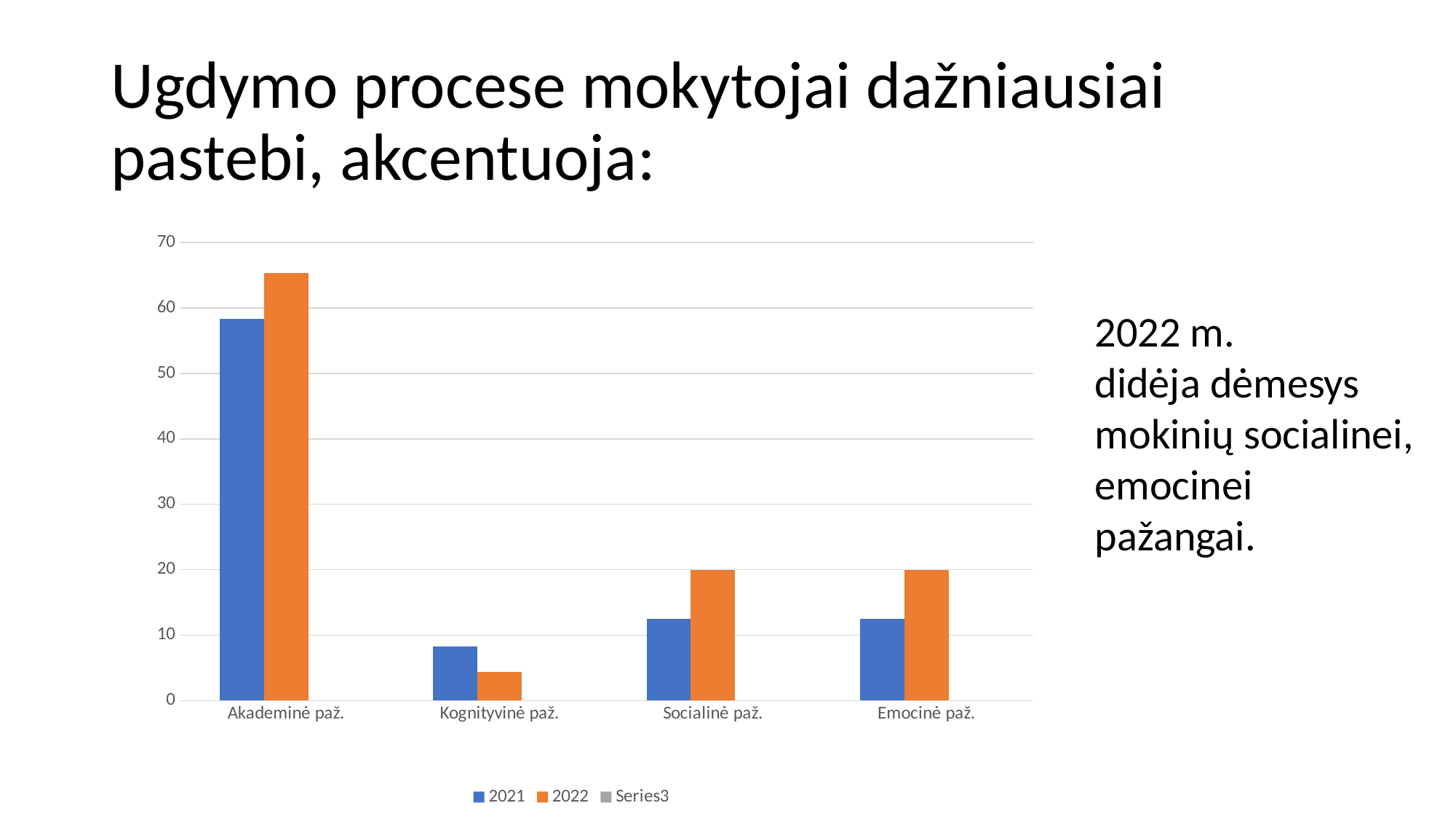

# Ugdymo procese mokytojai dažniausiai pastebi, akcentuoja:

### Chart

| Category | 2021 | 2022 |  |
|---|---|---|---|
| Akademinė paž. | 58.3 | 65.3 | None |
| Kognityvinė paž. | 8.3 | 4.4 | None |
| Socialinė paž. | 12.5 | 20.0 | None |
| Emocinė paž. | 12.5 | 20.0 | None |
2022 m.
didėja dėmesys mokinių socialinei, emocinei pažangai.